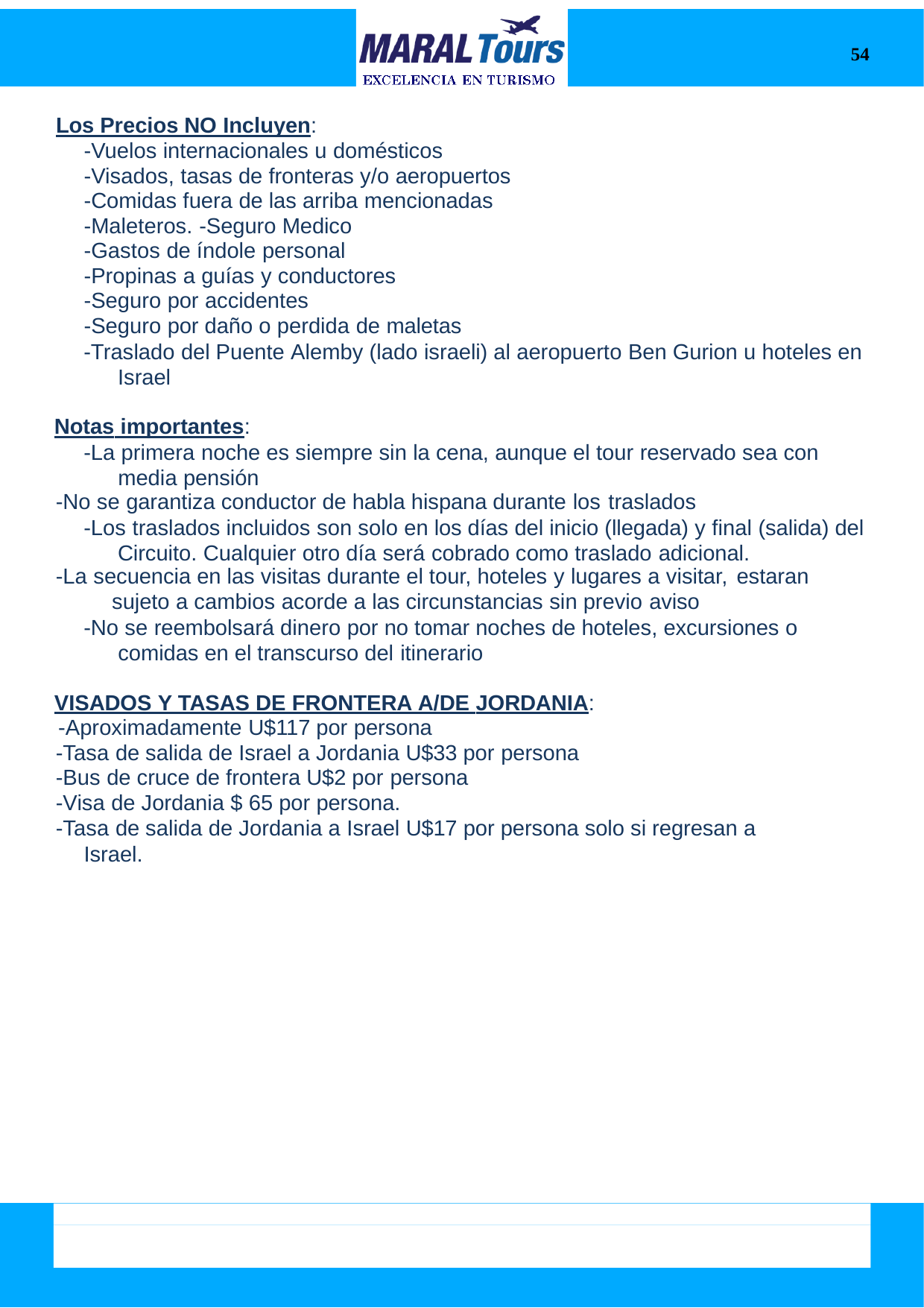

54

Los Precios NO Incluyen:
-Vuelos internacionales u domésticos
-Visados, tasas de fronteras y/o aeropuertos
-Comidas fuera de las arriba mencionadas
-Maleteros. -Seguro Medico
-Gastos de índole personal
-Propinas a guías y conductores
-Seguro por accidentes
-Seguro por daño o perdida de maletas
-Traslado del Puente Alemby (lado israeli) al aeropuerto Ben Gurion u hoteles en  Israel

Notas importantes:
-La primera noche es siempre sin la cena, aunque el tour reservado sea con  media pensión
-No se garantiza conductor de habla hispana durante los traslados
-Los traslados incluidos son solo en los días del inicio (llegada) y final (salida) del  Circuito. Cualquier otro día será cobrado como traslado adicional.
-La secuencia en las visitas durante el tour, hoteles y lugares a visitar, estaran
sujeto a cambios acorde a las circunstancias sin previo aviso
-No se reembolsará dinero por no tomar noches de hoteles, excursiones o  comidas en el transcurso del itinerario

VISADOS Y TASAS DE FRONTERA A/DE JORDANIA:
-Aproximadamente U$117 por persona
-Tasa de salida de Israel a Jordania U$33 por persona
-Bus de cruce de frontera U$2 por persona
-Visa de Jordania $ 65 por persona.
-Tasa de salida de Jordania a Israel U$17 por persona solo si regresan a Israel.